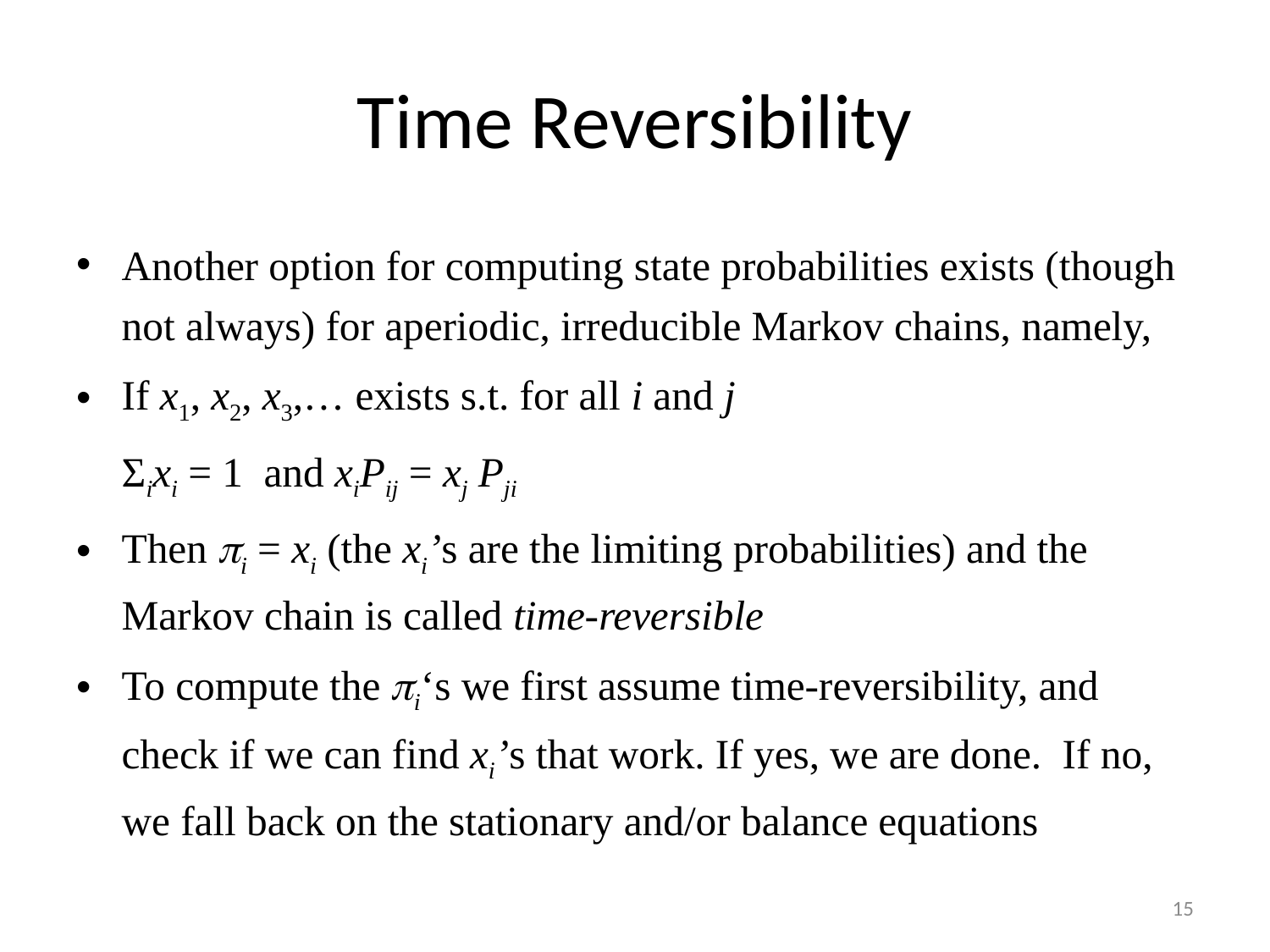

# Time Reversibility
Another option for computing state probabilities exists (though not always) for aperiodic, irreducible Markov chains, namely,
If x1, x2, x3,… exists s.t. for all i and j
			Σixi = 1  and xiPij = xj Pji
Then πi = xi (the xi’s are the limiting probabilities) and the Markov chain is called time-reversible
To compute the πi‘s we first assume time-reversibility, and check if we can find xi’s that work. If yes, we are done.  If no, we fall back on the stationary and/or balance equations
15